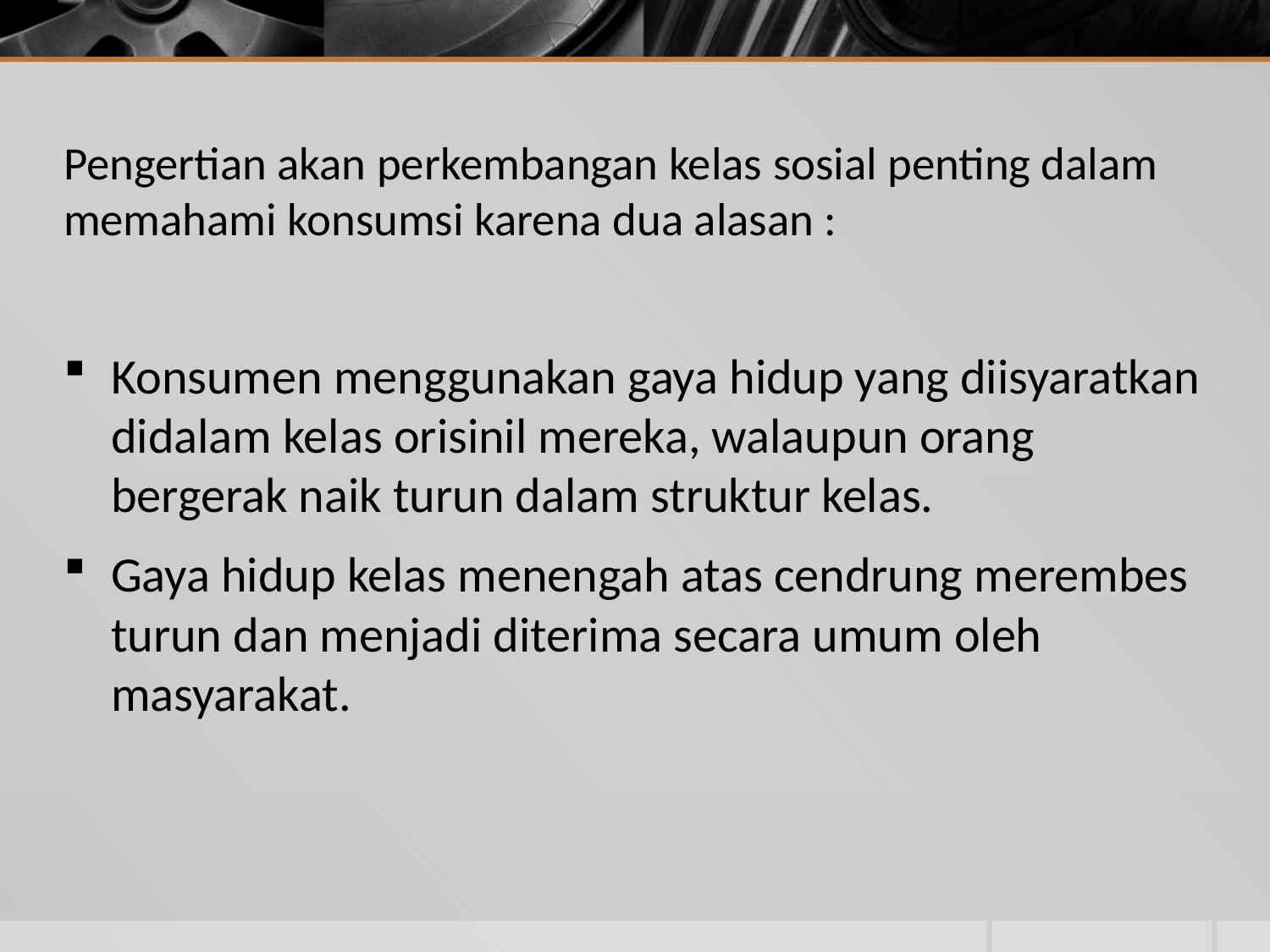

# Pengertian akan perkembangan kelas sosial penting dalam memahami konsumsi karena dua alasan :
Konsumen menggunakan gaya hidup yang diisyaratkan didalam kelas orisinil mereka, walaupun orang bergerak naik turun dalam struktur kelas.
Gaya hidup kelas menengah atas cendrung merembes turun dan menjadi diterima secara umum oleh masyarakat.